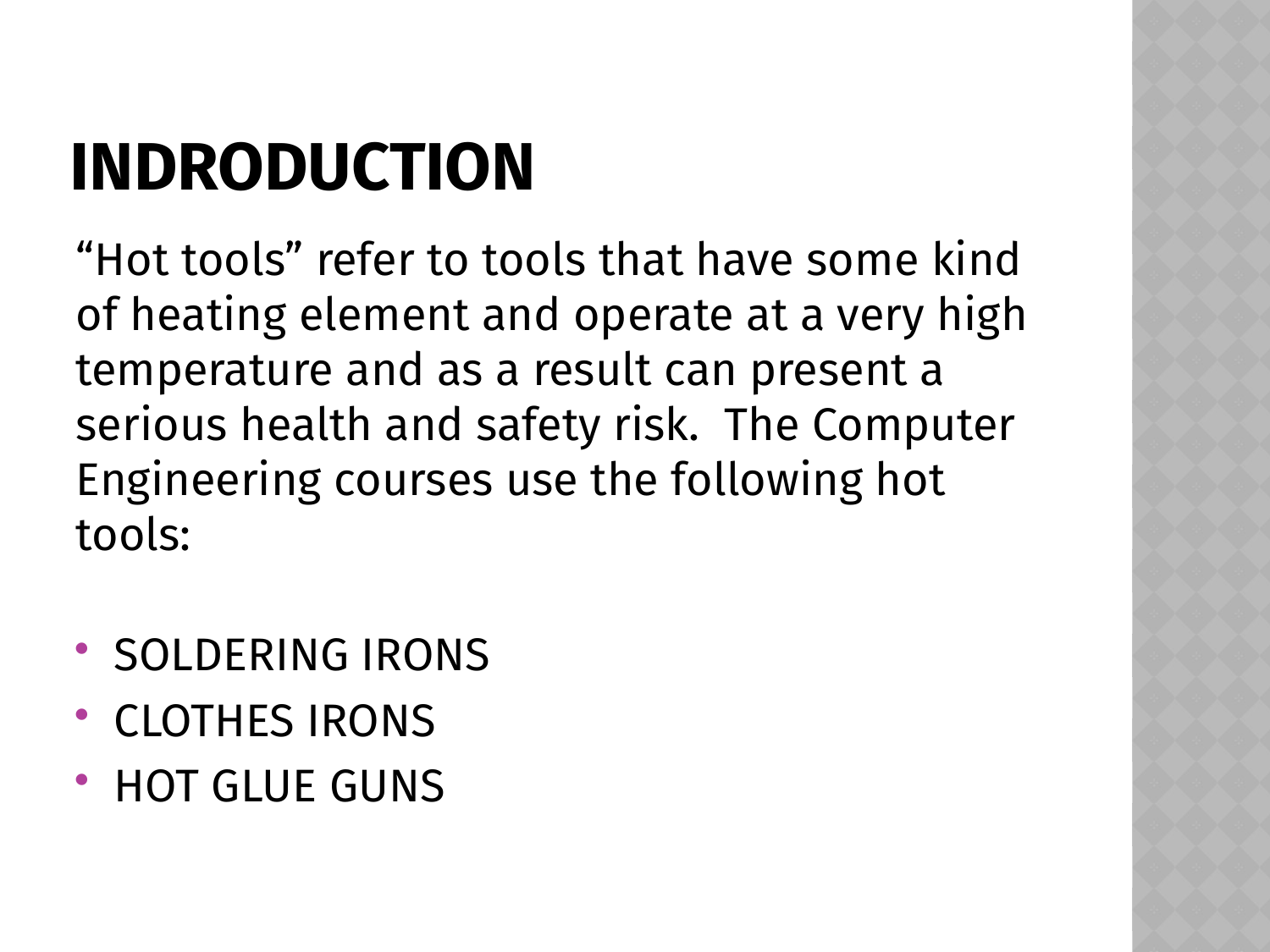

# Indroduction
“Hot tools” refer to tools that have some kind of heating element and operate at a very high temperature and as a result can present a serious health and safety risk.  The Computer Engineering courses use the following hot tools:
SOLDERING IRONS
CLOTHES IRONS
HOT GLUE GUNS